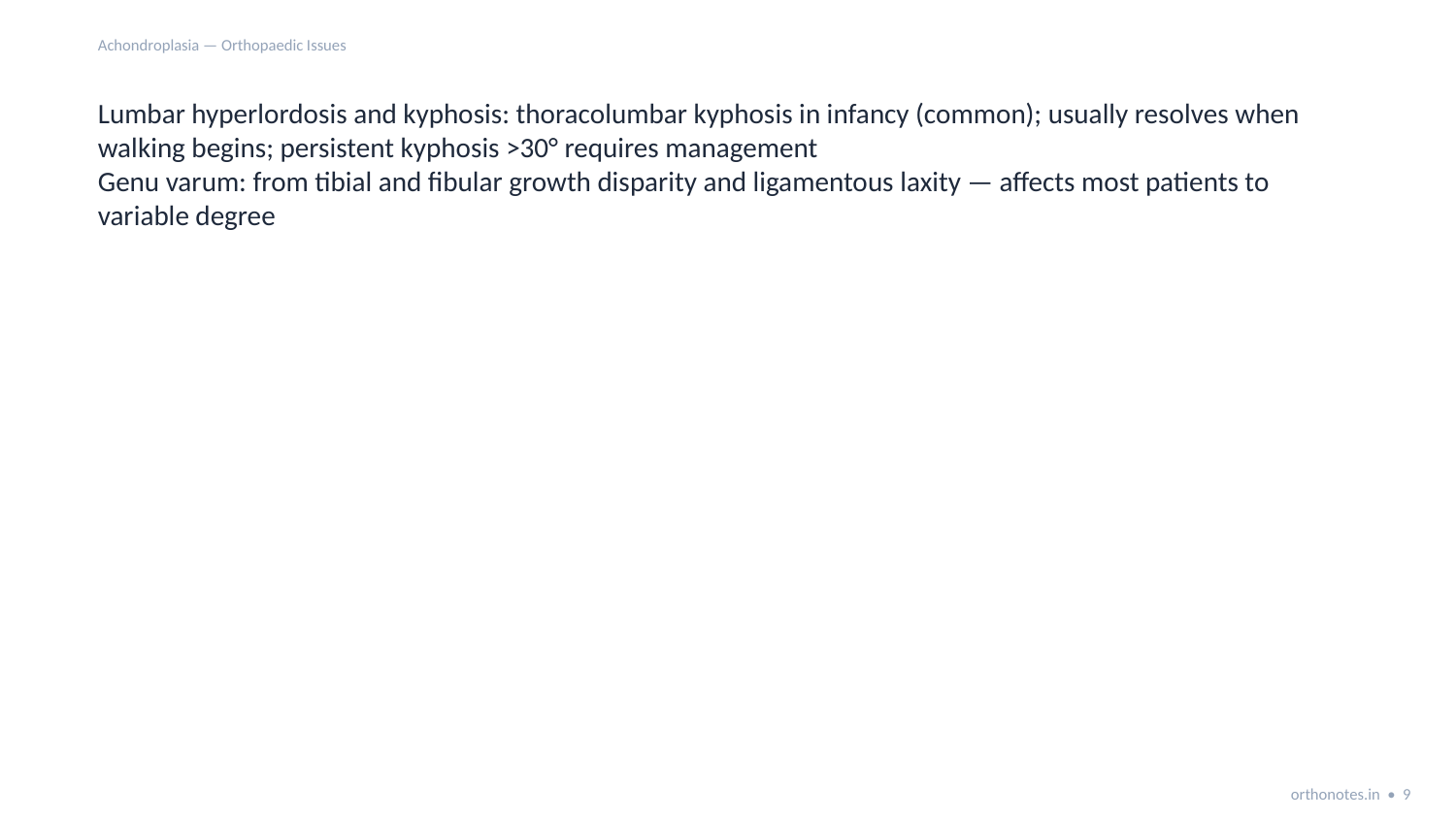

Achondroplasia — Orthopaedic Issues
Lumbar hyperlordosis and kyphosis: thoracolumbar kyphosis in infancy (common); usually resolves when walking begins; persistent kyphosis >30° requires management
Genu varum: from tibial and fibular growth disparity and ligamentous laxity — affects most patients to variable degree
orthonotes.in  •  9